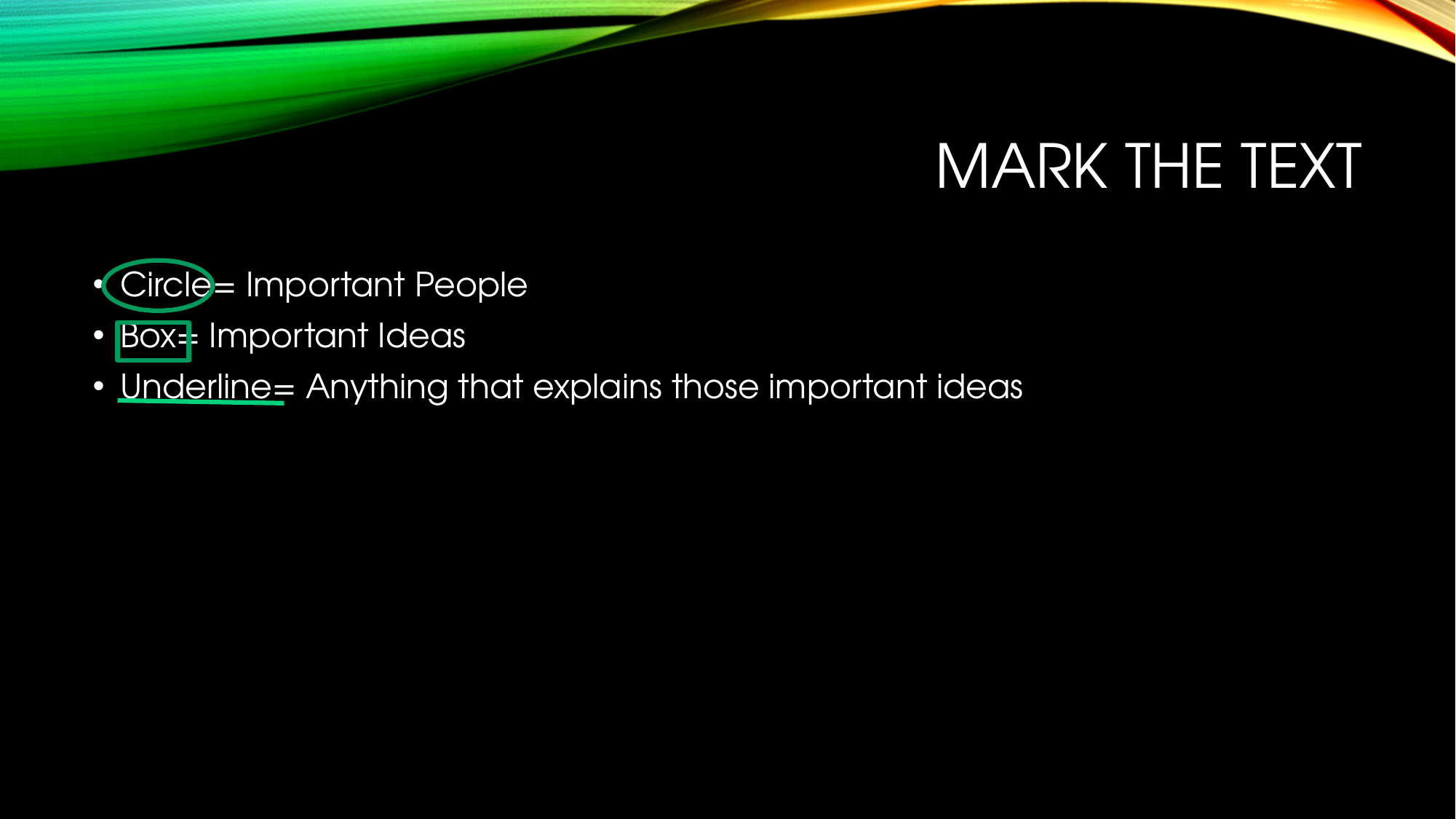

# Mark the Text

Circle= Important People
Box= Important Ideas
Underline= Anything that explains those important ideas